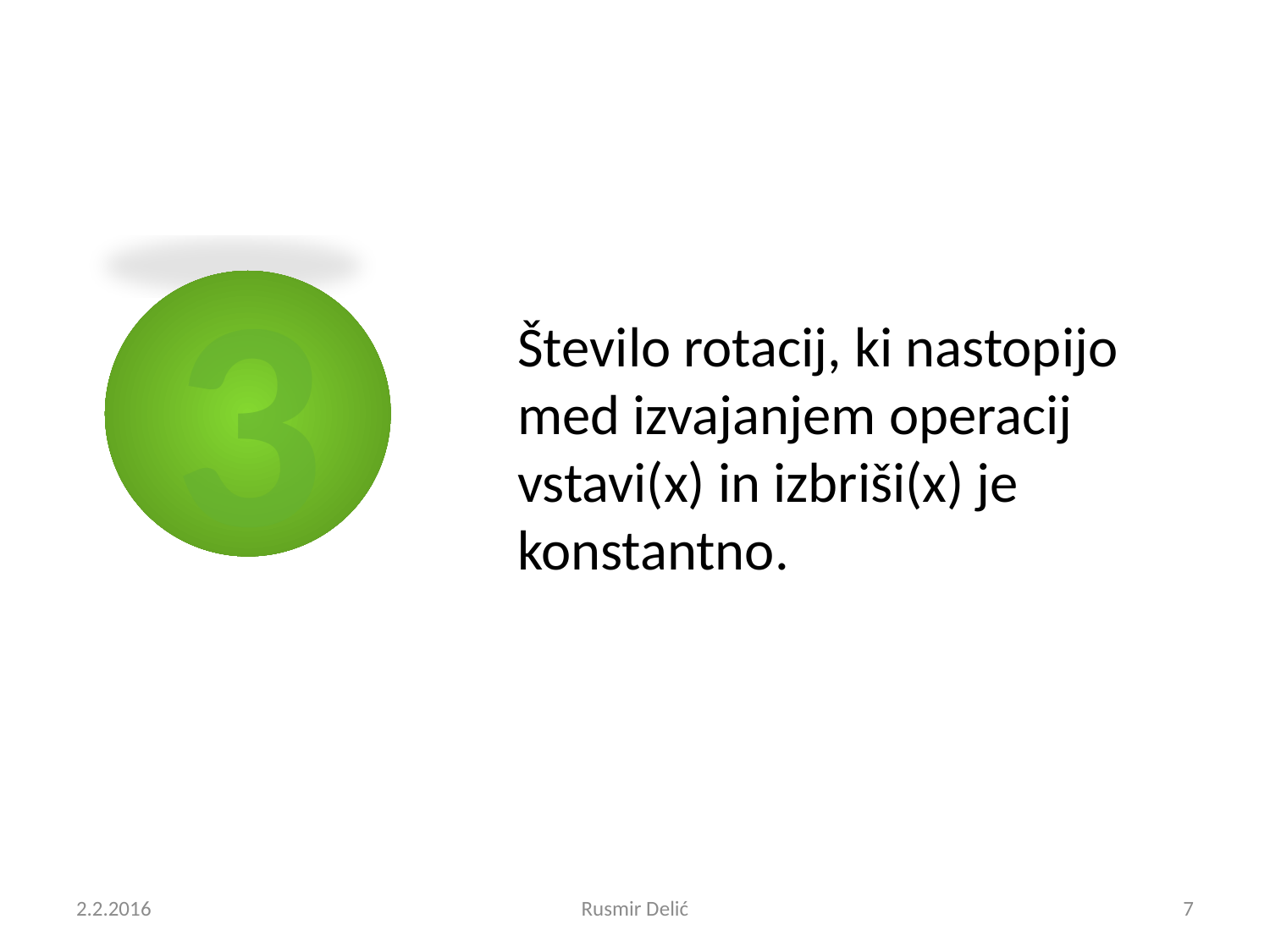

3

Število rotacij, ki nastopijo med izvajanjem operacij vstavi(x) in izbriši(x) je konstantno.
2.2.2016
Rusmir Delić
7